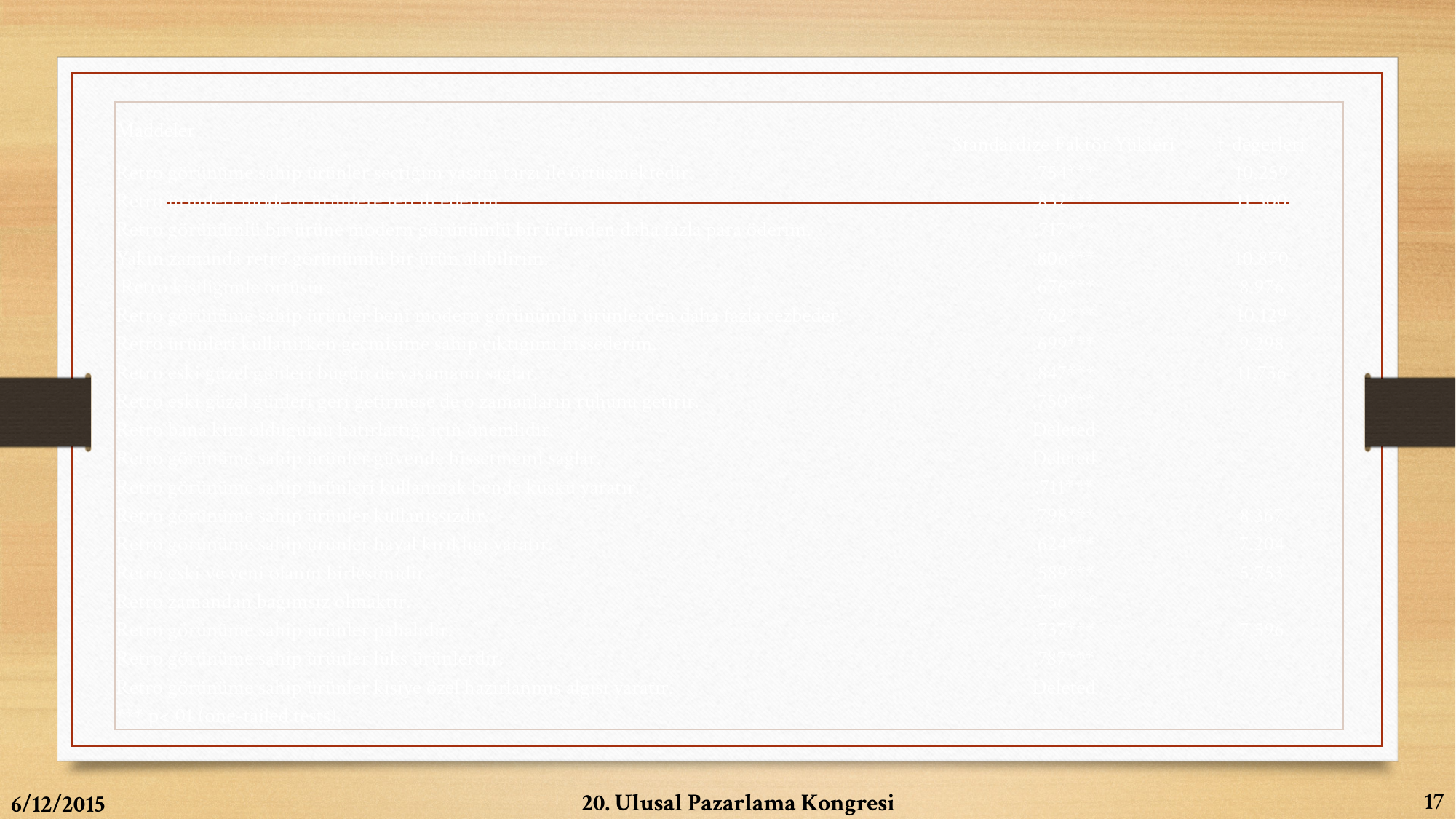

| Maddeler | Standardize Faktör Yükleri | t-değerleri |
| --- | --- | --- |
| Retro görünüme sahip ürünler seçtiğim yaşam tarzı ile örtüşmektedir. | .754\*\*\* | 10.259 |
| Retro ürünleri modern ürünlere tercih ederim. | .832\*\*\* | 11.300 |
| Retro görünümlü bir ürüne modern görünümlü bir üründen daha fazla para öderim. | .717\*\*\* |  |
| Yakın zamanda retro görünümlü bir ürün alabilirim. | .806\*\*\* | 10.870 |
| Retro kişiliğimle örtüşür. | .676\*\*\* | 8.976 |
| Retro görünüme sahip ürünler beni modern görünümlü ürünlerden daha fazla cezbeder. | .762\*\*\* | 10.129 |
| Retro ürünleri kullanırken geçmişime sahip çıktığımı hissederim. | .699\*\*\* | 9.298 |
| Retro eski güzel günleri bugün de yaşamamı sağlar. | .847\*\*\* | 11.736 |
| Retro eski güzel günleri geri getirmese de o zamanların ruhunu getirir. | .750\*\*\* |  |
| Retro bana kim olduğumu hatırlattığı için önemlidir. | Deleted |  |
| Retro görünüme sahip ürünler güvende hissetmemi sağlar. | Deleted |  |
| Retro görünüme sahip ürünleri kullanmak bende kuşku yaratır. | .711\*\*\* |  |
| Retro görünüme sahip ürünler kullanışsızdır. | .798\*\*\* | 8.367 |
| Retro görünüme sahip ürünler hayal kırıklığı yaratır. | .624\*\*\* | 7.204 |
| Retro eski ve yeni olanın birleşimidir. | .589\*\*\* | 5.753 |
| Retro zamandan bağımsız olmaktır. | .756\*\*\* |  |
| Retro görünüme sahip ürünler pahalıdır. | .737\*\*\* | 7.596 |
| Retro görünüme sahip ürünler lüks ürünlerdir. | .787\*\*\* |  |
| Retro görünüme sahip ürünler kişiye özel hazırlanmış algısı yaratır. | Deleted |  |
| \*\*\* p<.01 (one-tailed tests). |  |  |
17
6/12/2015
20. Ulusal Pazarlama Kongresi